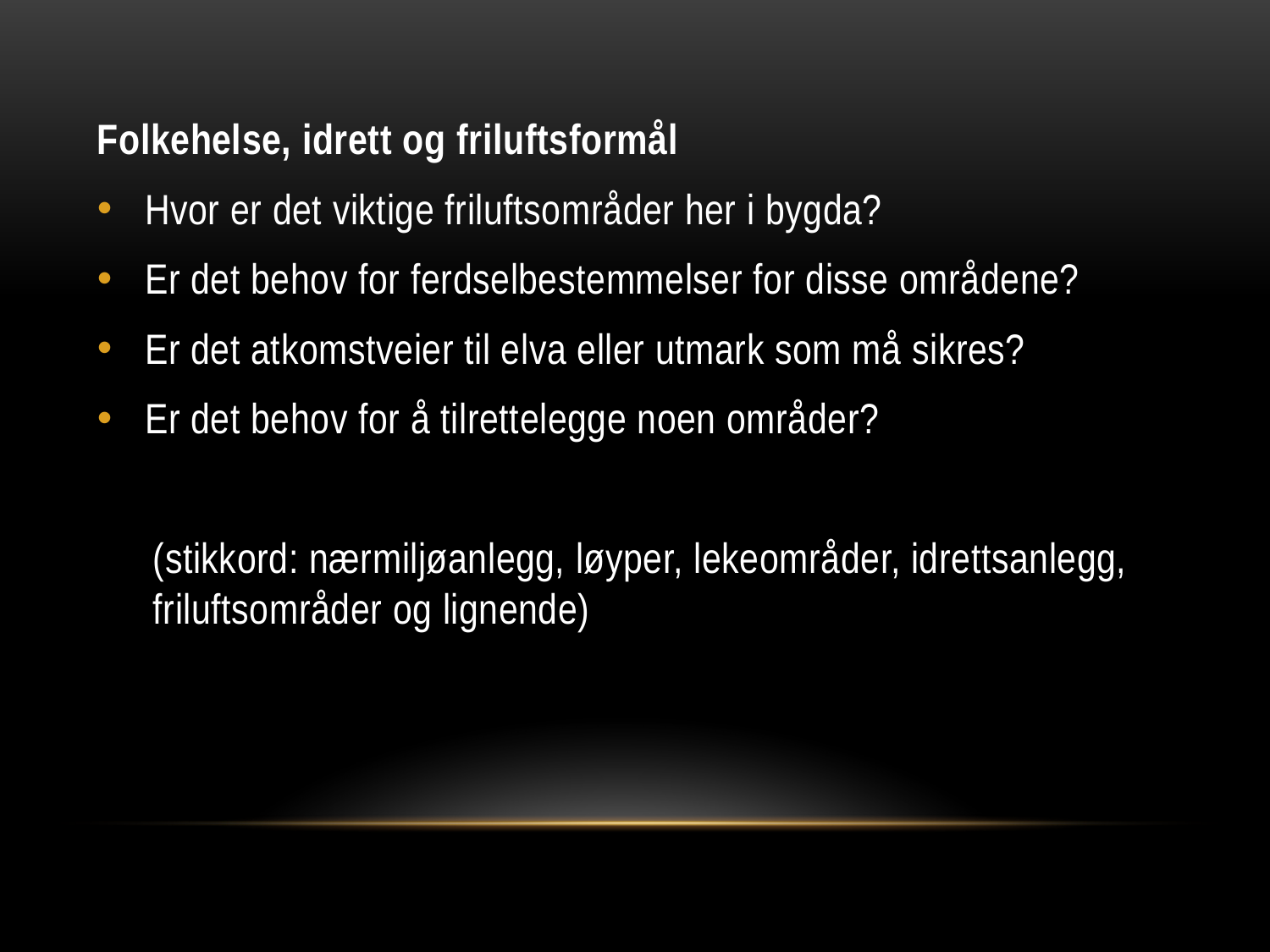

Folkehelse, idrett og friluftsformål
Hvor er det viktige friluftsområder her i bygda?
Er det behov for ferdselbestemmelser for disse områdene?
Er det atkomstveier til elva eller utmark som må sikres?
Er det behov for å tilrettelegge noen områder?

(stikkord: nærmiljøanlegg, løyper, lekeområder, idrettsanlegg, friluftsområder og lignende)